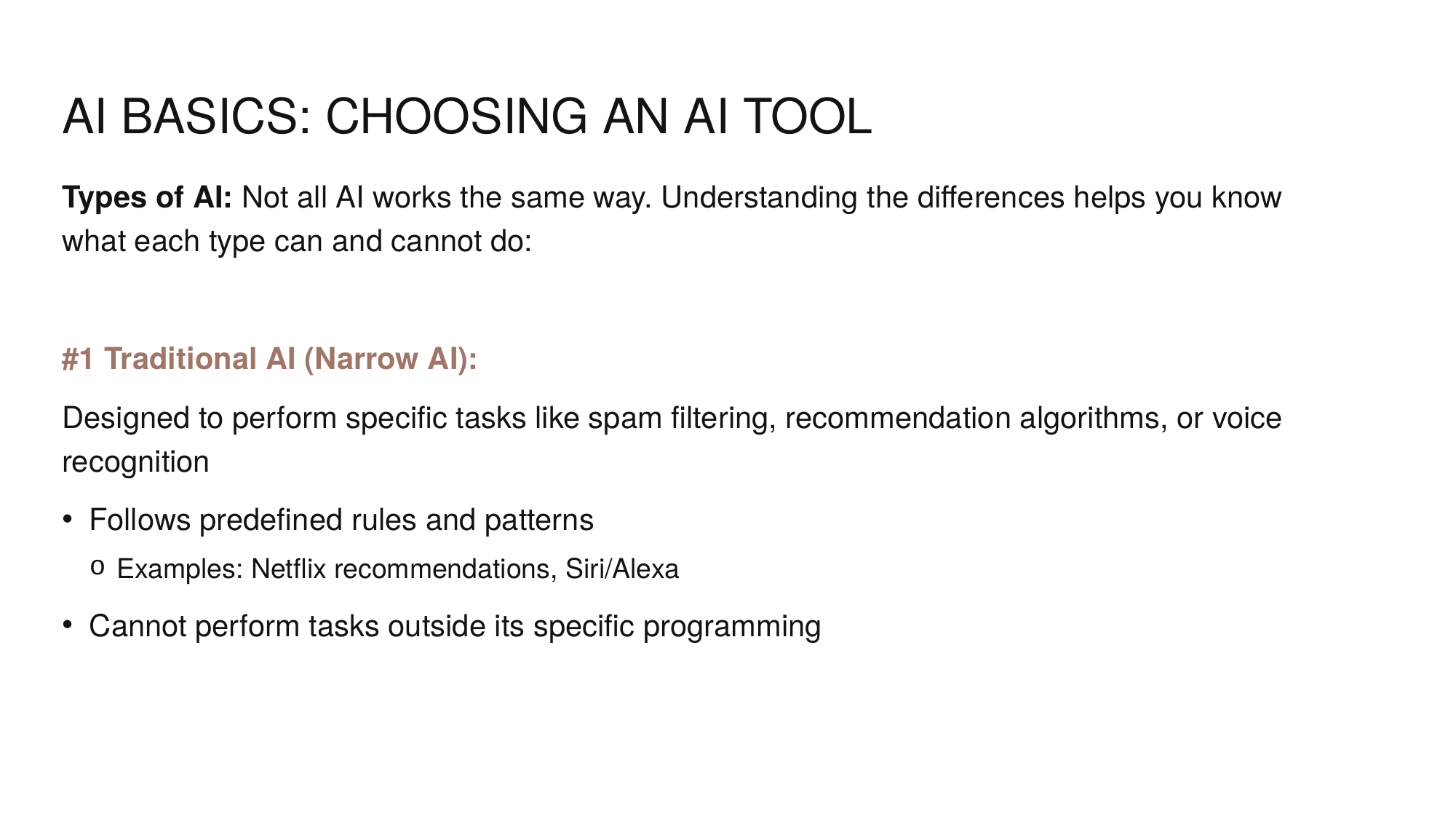

# AI Basics: Choosing an AI Tool
Types of AI: Not all AI works the same way. Understanding the differences helps you know what each type can and cannot do:

#1 Traditional AI (Narrow AI):
Designed to perform specific tasks like spam filtering, recommendation algorithms, or voice recognition
Follows predefined rules and patterns
Examples: Netflix recommendations, Siri/Alexa
Cannot perform tasks outside its specific programming